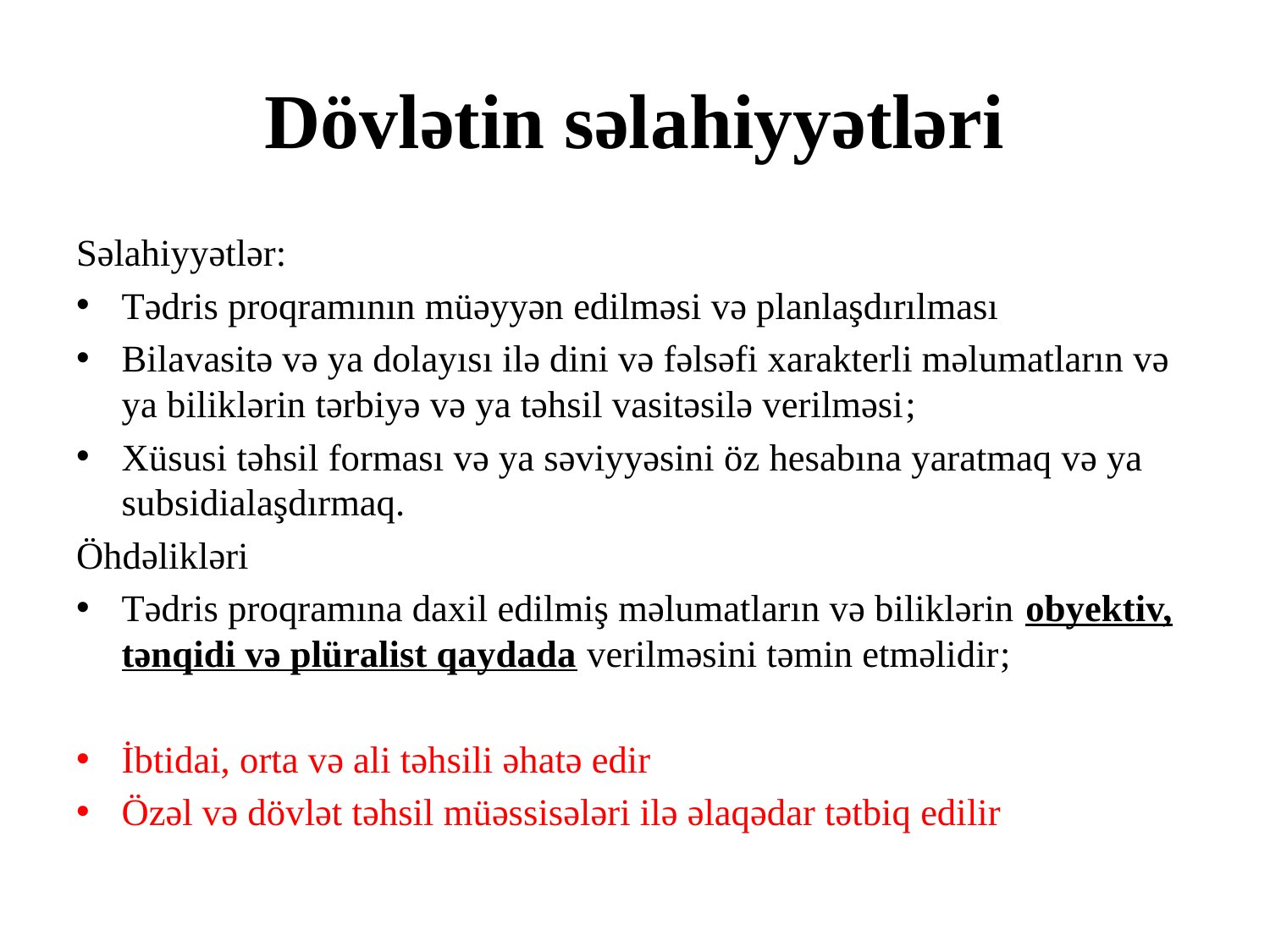

# Dövlətin səlahiyyətləri
Səlahiyyətlər:
Tədris proqramının müəyyən edilməsi və planlaşdırılması
Bilavasitə və ya dolayısı ilə dini və fəlsəfi xarakterli məlumatların və ya biliklərin tərbiyə və ya təhsil vasitəsilə verilməsi;
Xüsusi təhsil forması və ya səviyyəsini öz hesabına yaratmaq və ya subsidialaşdırmaq.
Öhdəlikləri
Tədris proqramına daxil edilmiş məlumatların və biliklərin obyektiv, tənqidi və plüralist qaydada verilməsini təmin etməlidir;

İbtidai, orta və ali təhsili əhatə edir
Özəl və dövlət təhsil müəssisələri ilə əlaqədar tətbiq edilir